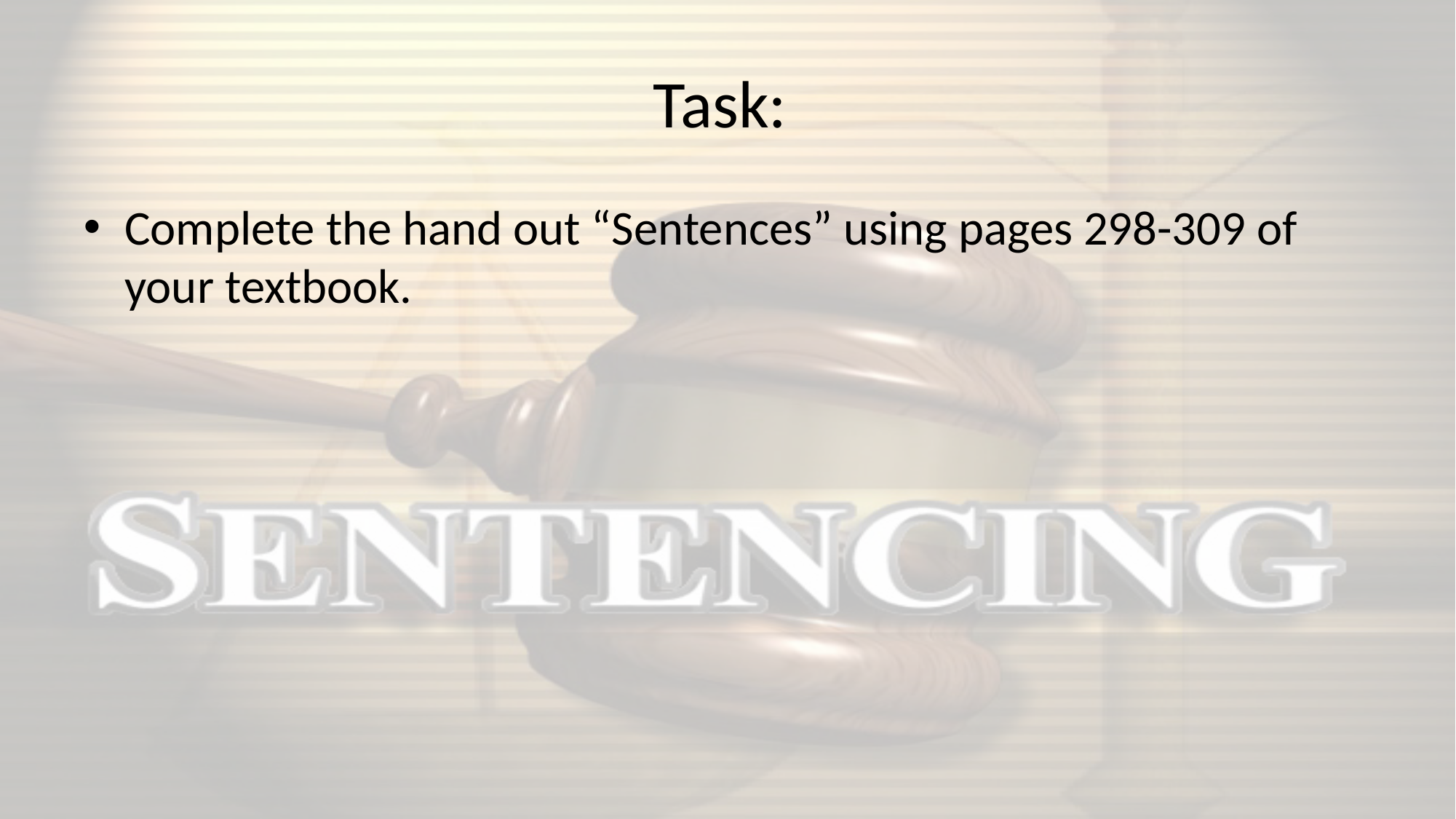

# Task:
Complete the hand out “Sentences” using pages 298-309 of your textbook.